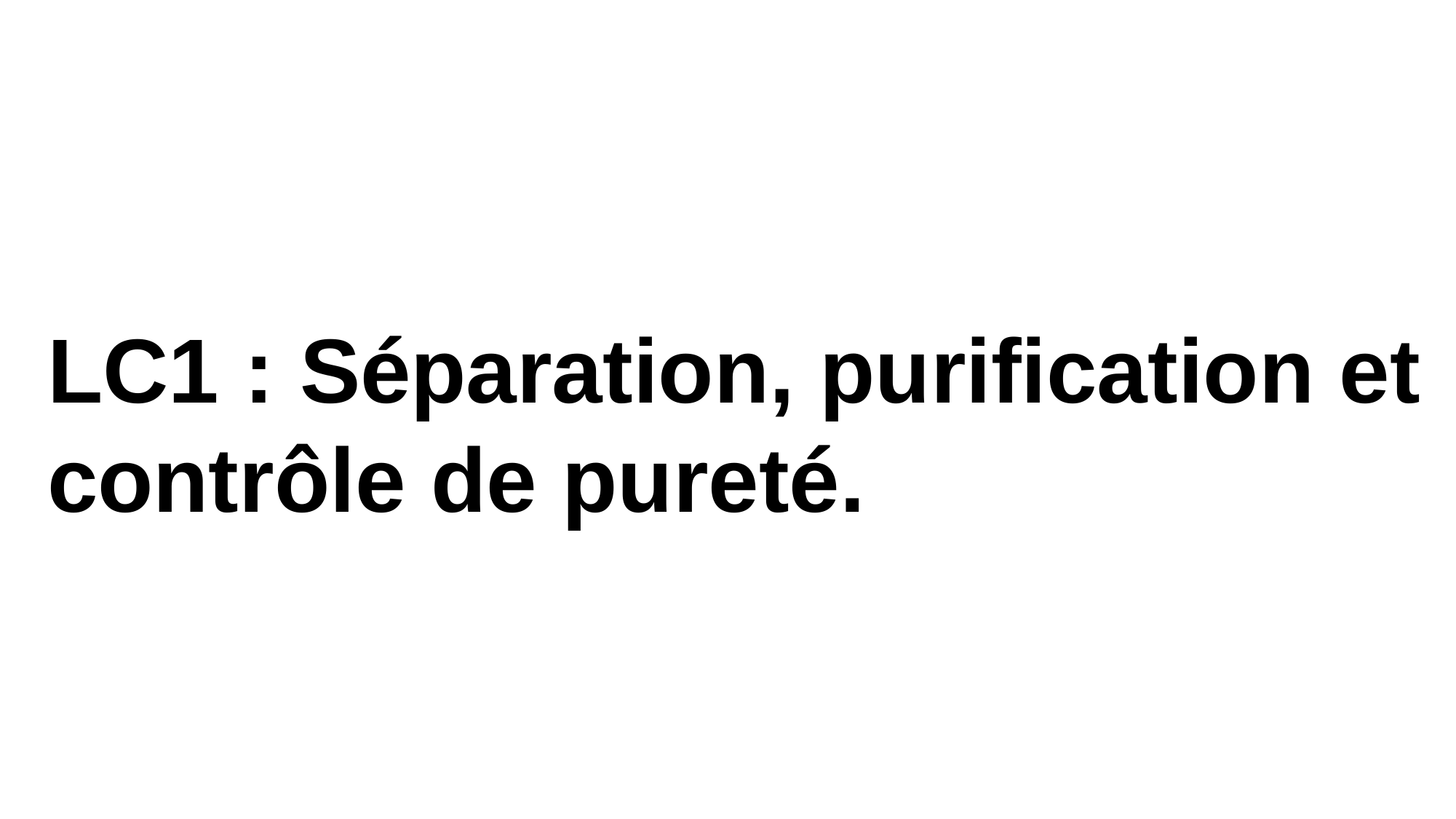

LC1 : Séparation, purification et contrôle de pureté.